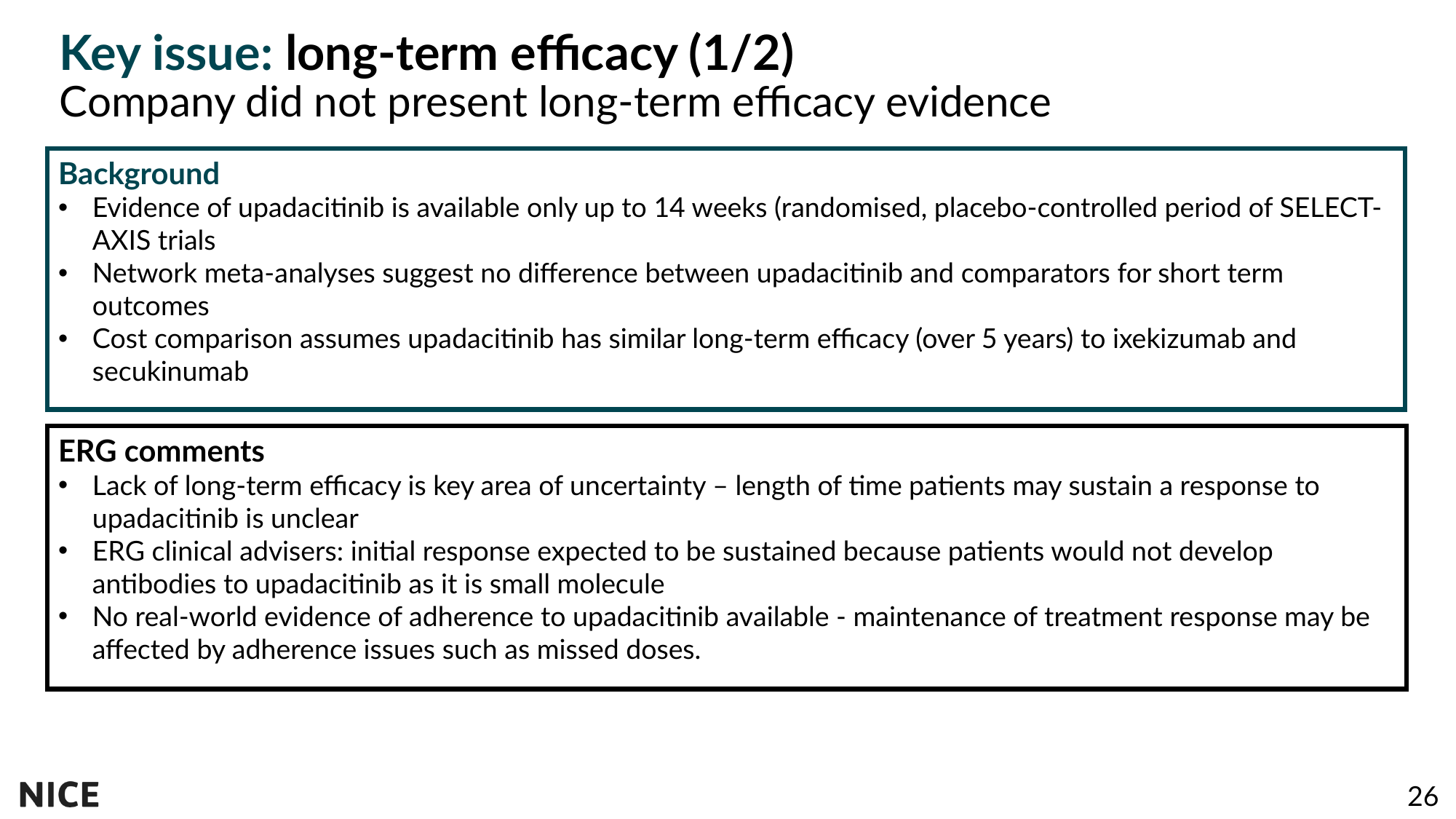

Key issue: long-term efficacy (1/2)
Company did not present long-term efficacy evidence
Background
Evidence of upadacitinib is available only up to 14 weeks (randomised, placebo-controlled period of SELECT-AXIS trials
Network meta-analyses suggest no difference between upadacitinib and comparators for short term outcomes
Cost comparison assumes upadacitinib has similar long-term efficacy (over 5 years) to ixekizumab and secukinumab
ERG comments
Lack of long-term efficacy is key area of uncertainty – length of time patients may sustain a response to upadacitinib is unclear
ERG clinical advisers: initial response expected to be sustained because patients would not develop antibodies to upadacitinib as it is small molecule
No real-world evidence of adherence to upadacitinib available - maintenance of treatment response may be affected by adherence issues such as missed doses.